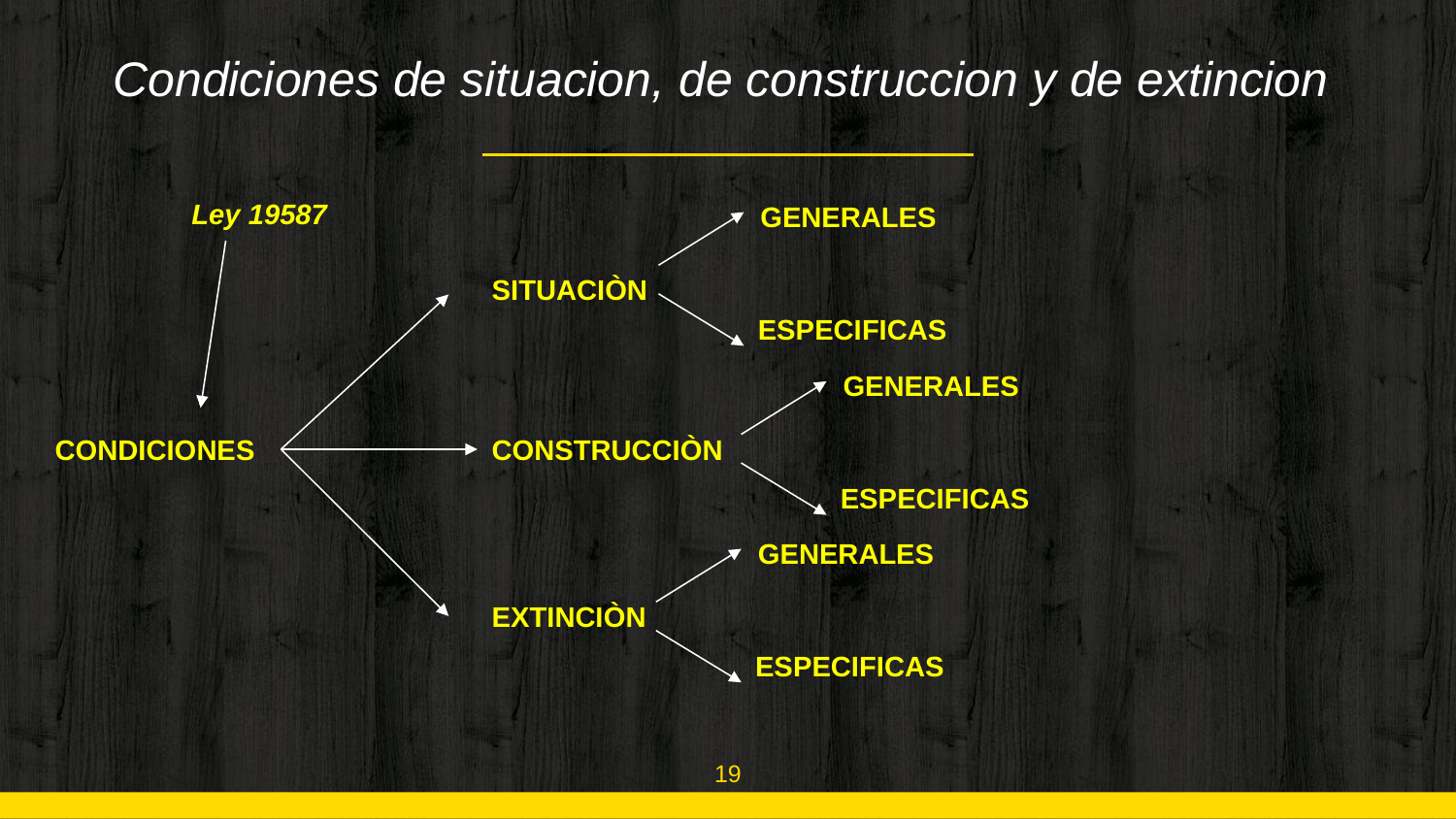

# Condiciones de situacion, de construccion y de extincion
Ley 19587
GENERALES
SITUACIÒN
ESPECIFICAS
GENERALES
CONSTRUCCIÒN
CONDICIONES
ESPECIFICAS
GENERALES
EXTINCIÒN
ESPECIFICAS
19